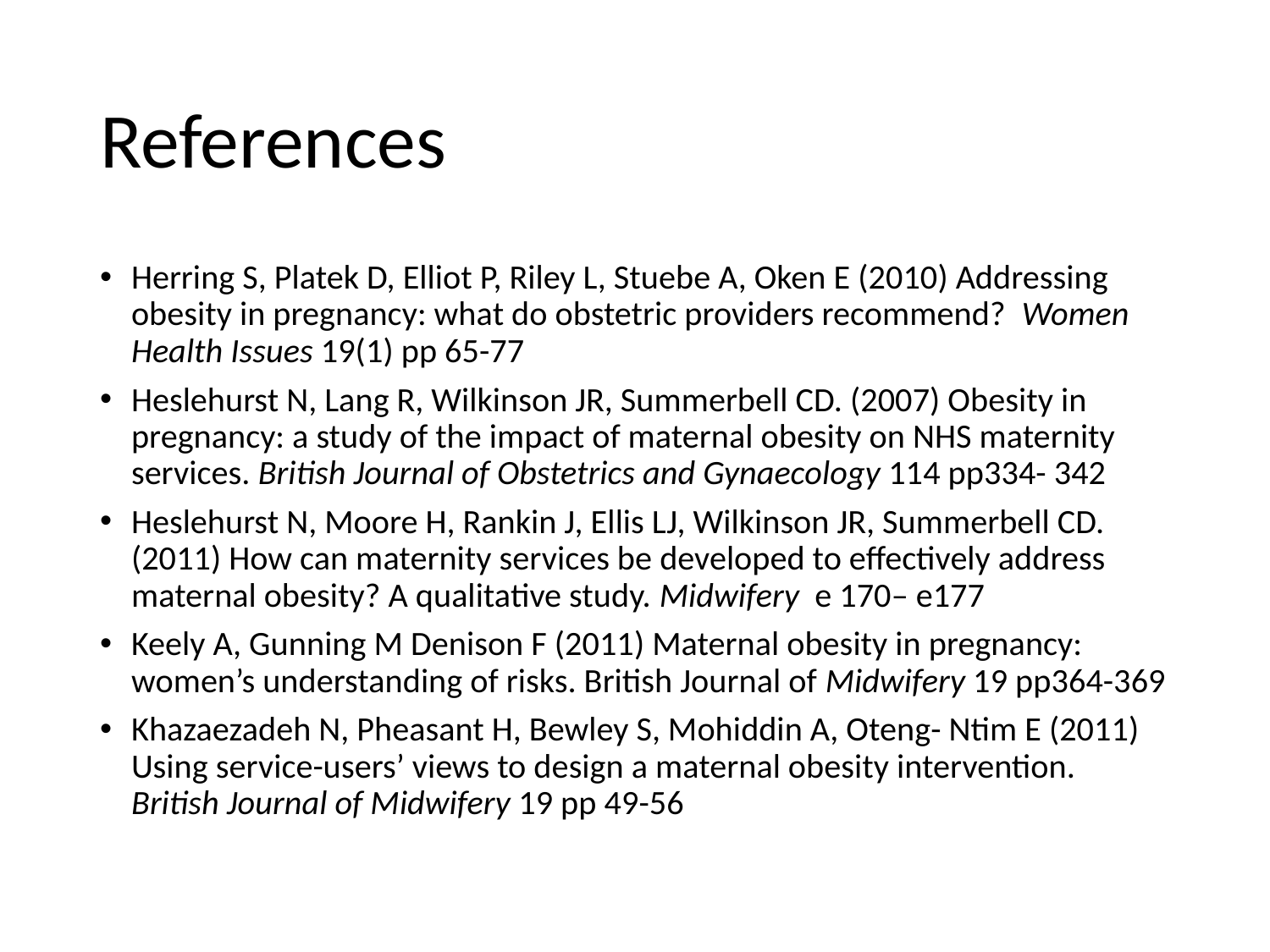

# References
Herring S, Platek D, Elliot P, Riley L, Stuebe A, Oken E (2010) Addressing obesity in pregnancy: what do obstetric providers recommend?  Women Health Issues 19(1) pp 65-77
Heslehurst N, Lang R, Wilkinson JR, Summerbell CD. (2007) Obesity in pregnancy: a study of the impact of maternal obesity on NHS maternity services. British Journal of Obstetrics and Gynaecology 114 pp334- 342
Heslehurst N, Moore H, Rankin J, Ellis LJ, Wilkinson JR, Summerbell CD. (2011) How can maternity services be developed to effectively address maternal obesity? A qualitative study. Midwifery  e 170– e177
Keely A, Gunning M Denison F (2011) Maternal obesity in pregnancy: women’s understanding of risks. British Journal of Midwifery 19 pp364-369
Khazaezadeh N, Pheasant H, Bewley S, Mohiddin A, Oteng- Ntim E (2011) Using service-users’ views to design a maternal obesity intervention. British Journal of Midwifery 19 pp 49-56